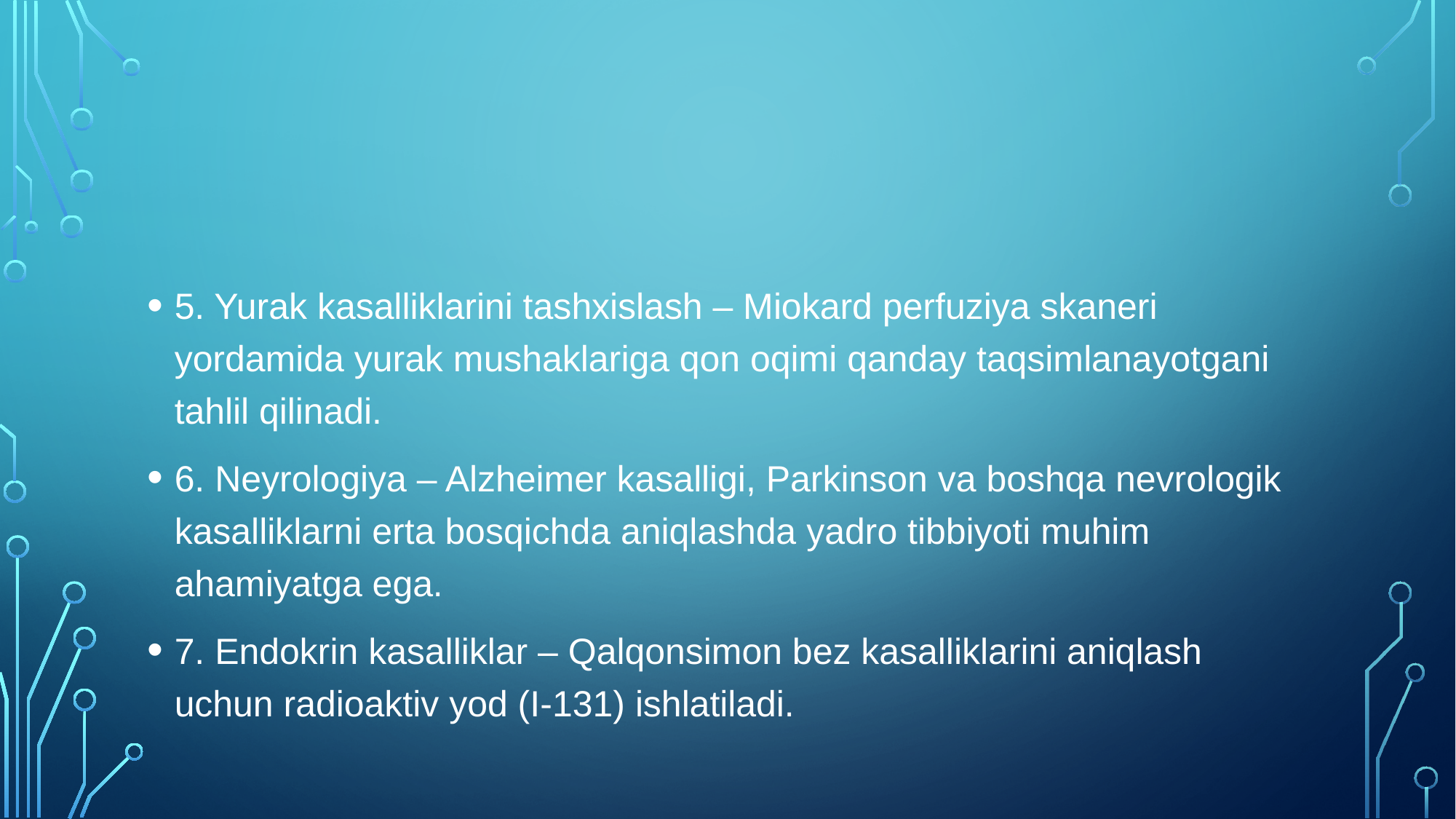

5. Yurak kasalliklarini tashxislash – Miokard perfuziya skaneri yordamida yurak mushaklariga qon oqimi qanday taqsimlanayotgani tahlil qilinadi.
6. Neyrologiya – Alzheimer kasalligi, Parkinson va boshqa nevrologik kasalliklarni erta bosqichda aniqlashda yadro tibbiyoti muhim ahamiyatga ega.
7. Endokrin kasalliklar – Qalqonsimon bez kasalliklarini aniqlash uchun radioaktiv yod (I-131) ishlatiladi.